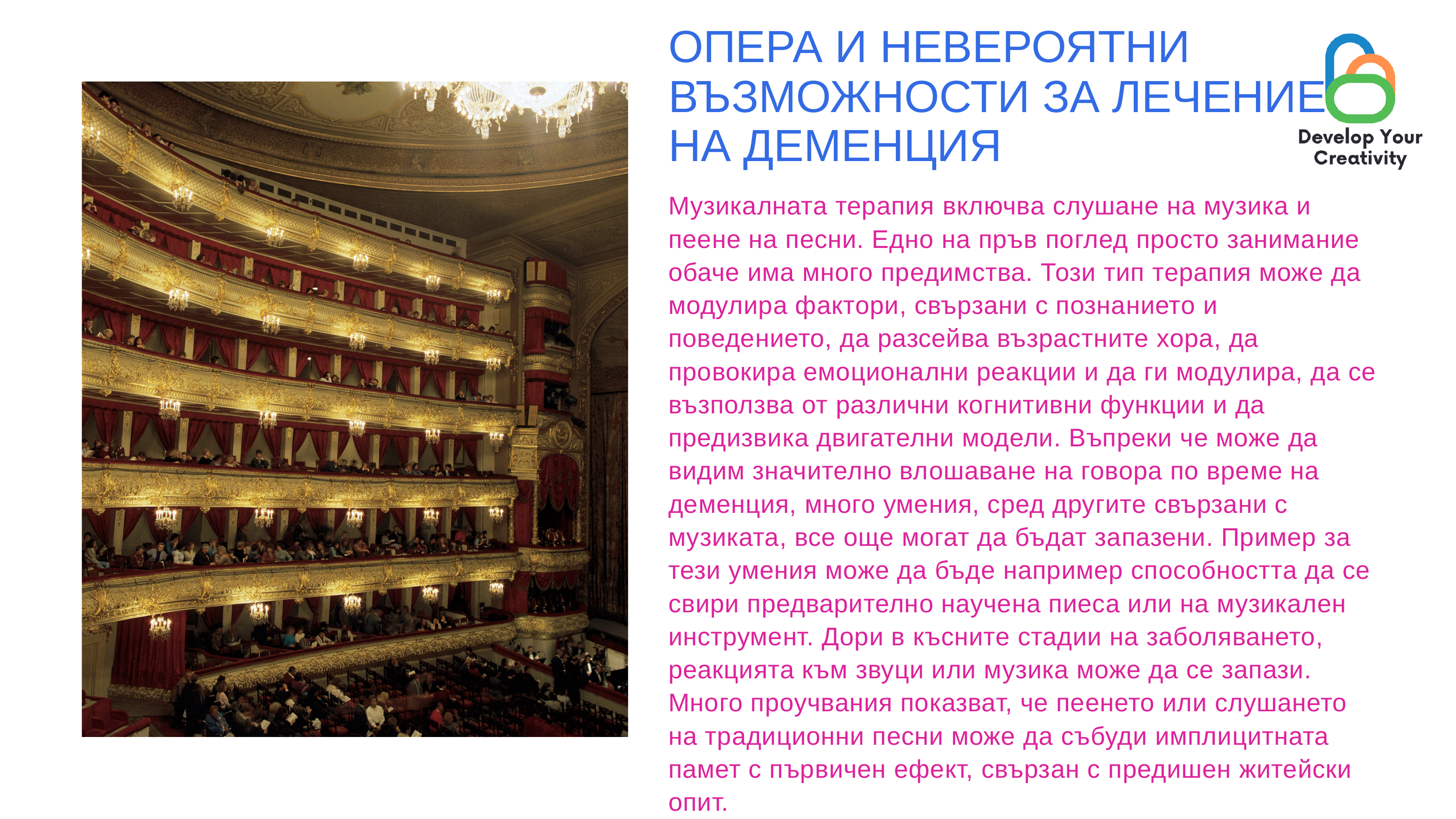

ОПЕРА И НЕВЕРОЯТНИ ВЪЗМОЖНОСТИ ЗА ЛЕЧЕНИЕ НА ДЕМЕНЦИЯ

Музикалната терапия включва слушане на музика и пеене на песни. Едно на пръв поглед просто занимание обаче има много предимства. Този тип терапия може да модулира фактори, свързани с познанието и поведението, да разсейва възрастните хора, да провокира емоционални реакции и да ги модулира, да се възползва от различни когнитивни функции и да предизвика двигателни модели. Въпреки че може да видим значително влошаване на говора по време на деменция, много умения, сред другите свързани с музиката, все още могат да бъдат запазени. Пример за тези умения може да бъде например способността да се свири предварително научена пиеса или на музикален инструмент. Дори в късните стадии на заболяването, реакцията към звуци или музика може да се запази. Много проучвания показват, че пеенето или слушането на традиционни песни може да събуди имплицитната памет с първичен ефект, свързан с предишен житейски опит.